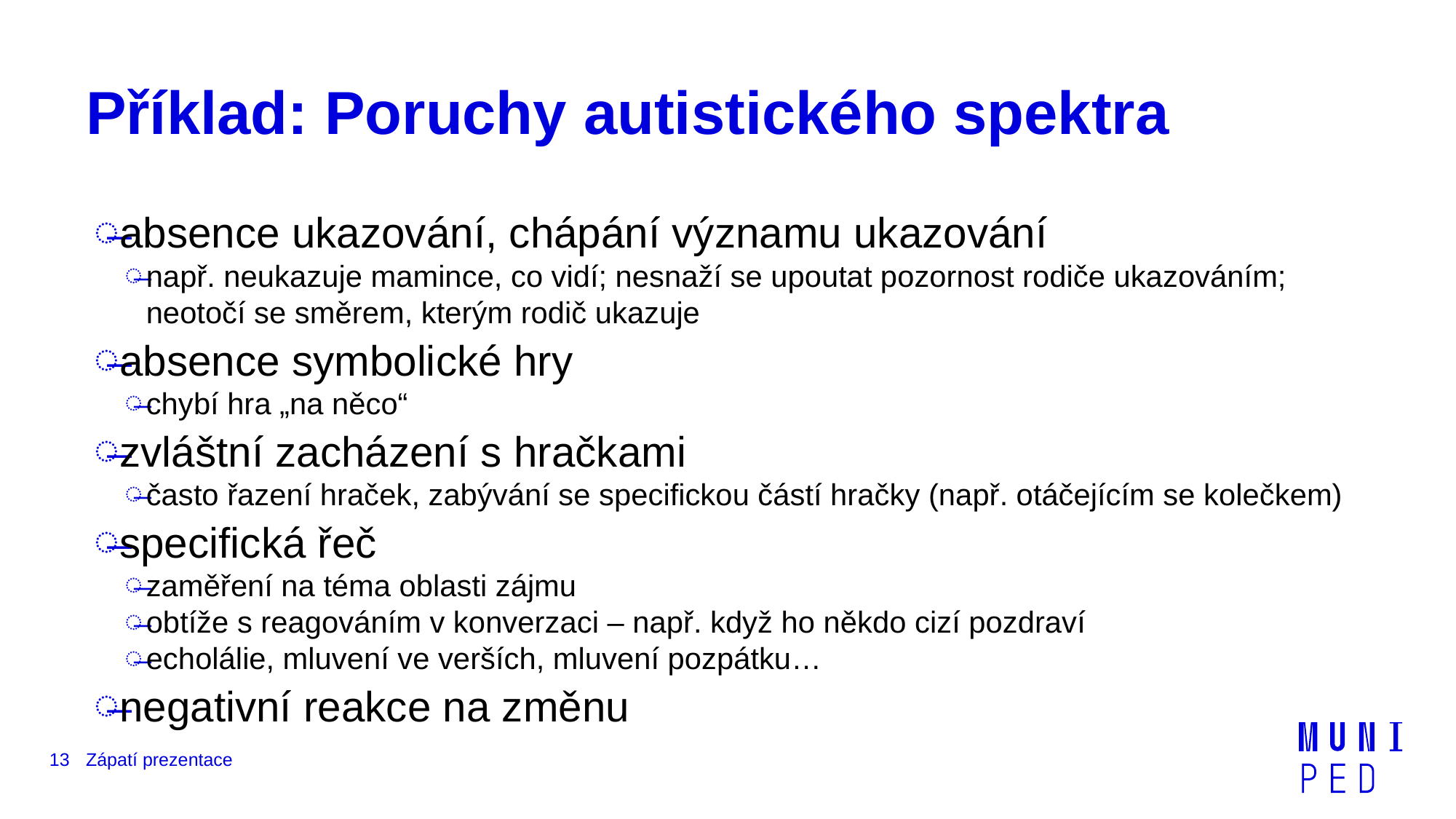

# Příklad: Poruchy autistického spektra
absence ukazování, chápání významu ukazování
např. neukazuje mamince, co vidí; nesnaží se upoutat pozornost rodiče ukazováním; neotočí se směrem, kterým rodič ukazuje
absence symbolické hry
chybí hra „na něco“
zvláštní zacházení s hračkami
často řazení hraček, zabývání se specifickou částí hračky (např. otáčejícím se kolečkem)
specifická řeč
zaměření na téma oblasti zájmu
obtíže s reagováním v konverzaci – např. když ho někdo cizí pozdraví
echolálie, mluvení ve verších, mluvení pozpátku…
negativní reakce na změnu
13
Zápatí prezentace